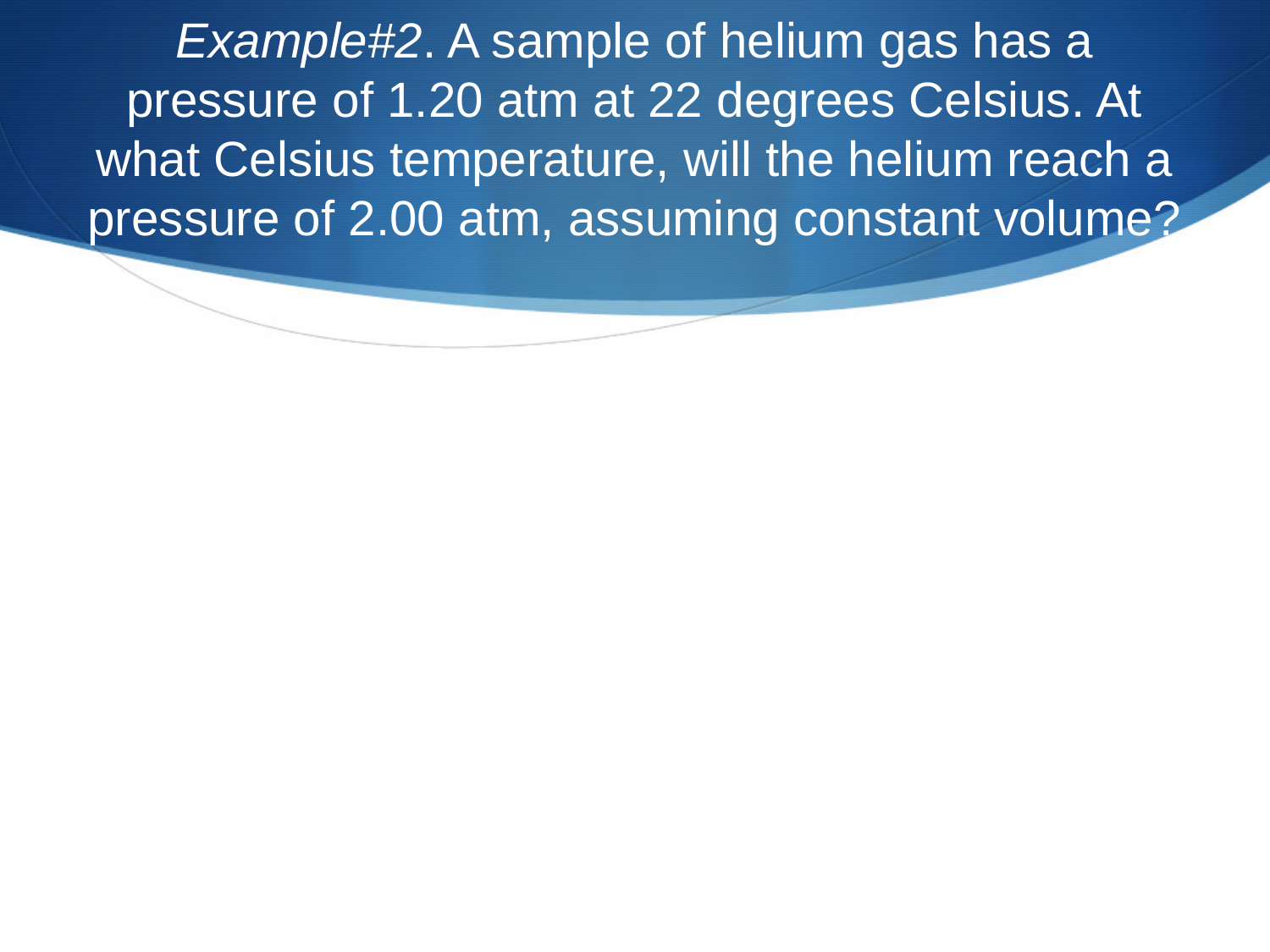

# Example#2. A sample of helium gas has a pressure of 1.20 atm at 22 degrees Celsius. At what Celsius temperature, will the helium reach a pressure of 2.00 atm, assuming constant volume?